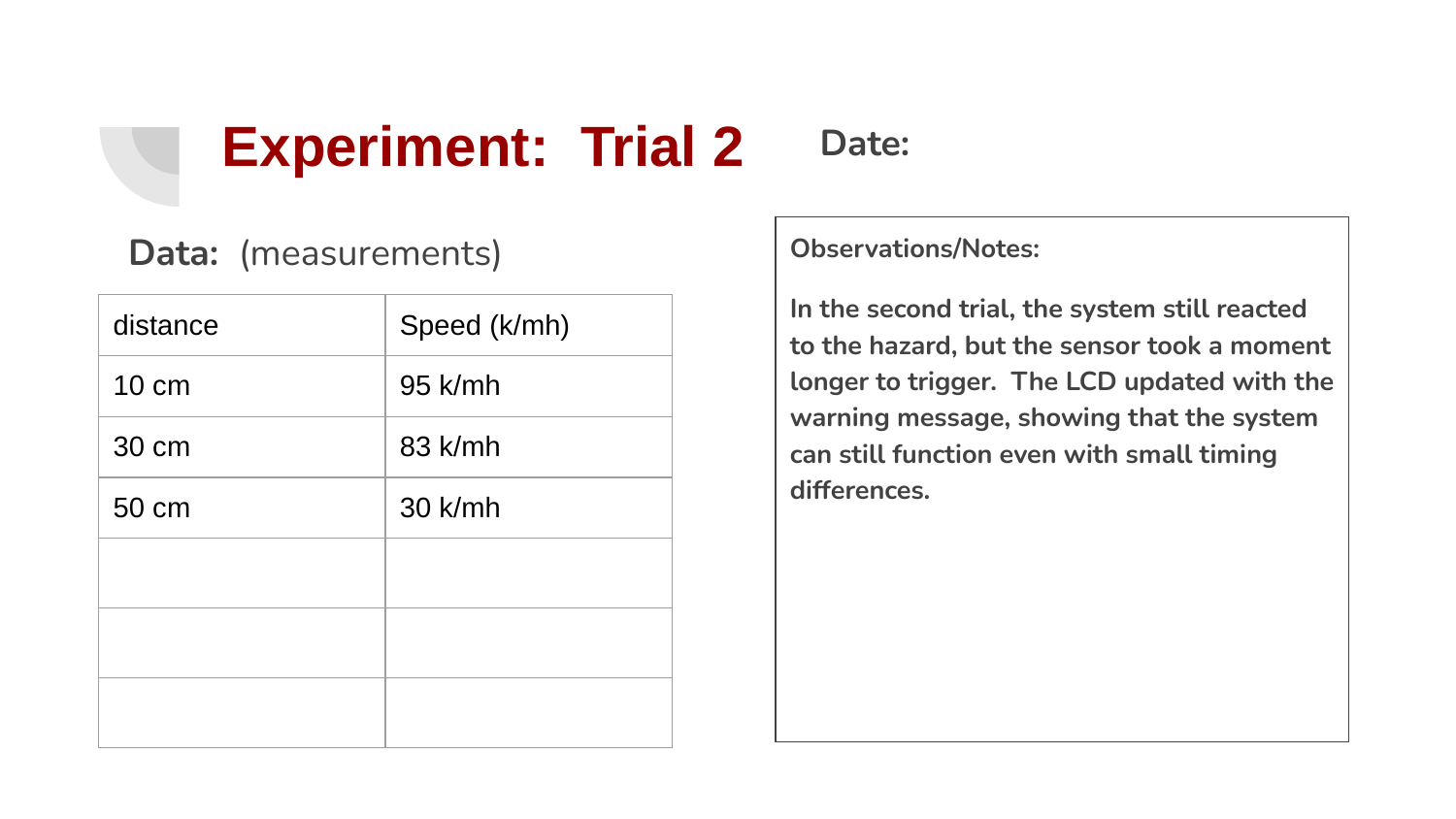

# Experiment:  Trial 2

Date:
Data:  (measurements)
Observations/Notes:
In the second trial, the system still reacted to the hazard, but the sensor took a moment longer to trigger.  The LCD updated with the warning message, showing that the system can still function even with small timing differences.

| distance | Speed (k/mh) |
| --- | --- |
| 10 cm | 95 k/mh |
| 30 cm | 83 k/mh |
| 50 cm | 30 k/mh |
|  |  |
|  |  |
|  |  |